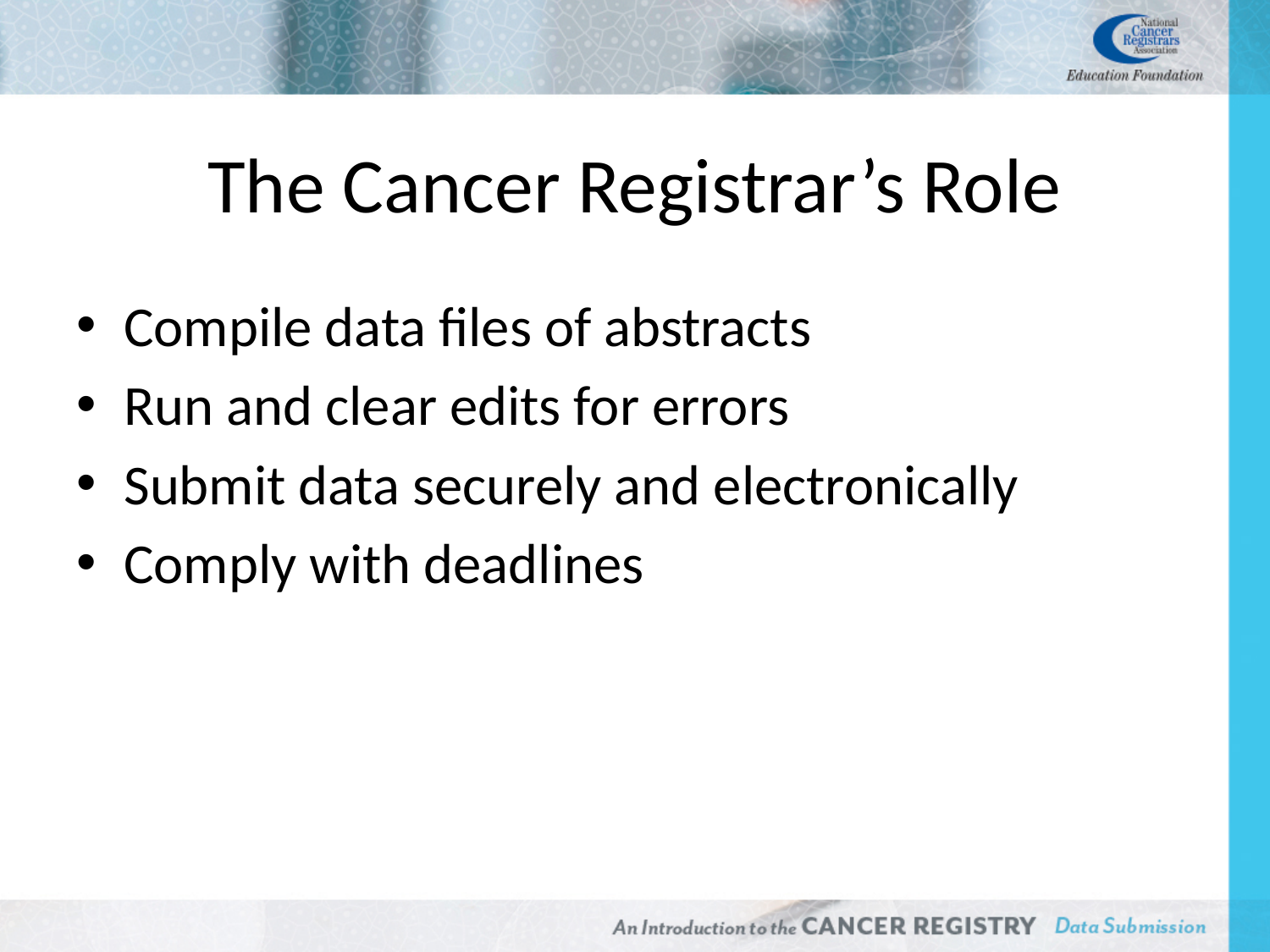

# The Cancer Registrar’s Role
Compile data files of abstracts
Run and clear edits for errors
Submit data securely and electronically
Comply with deadlines